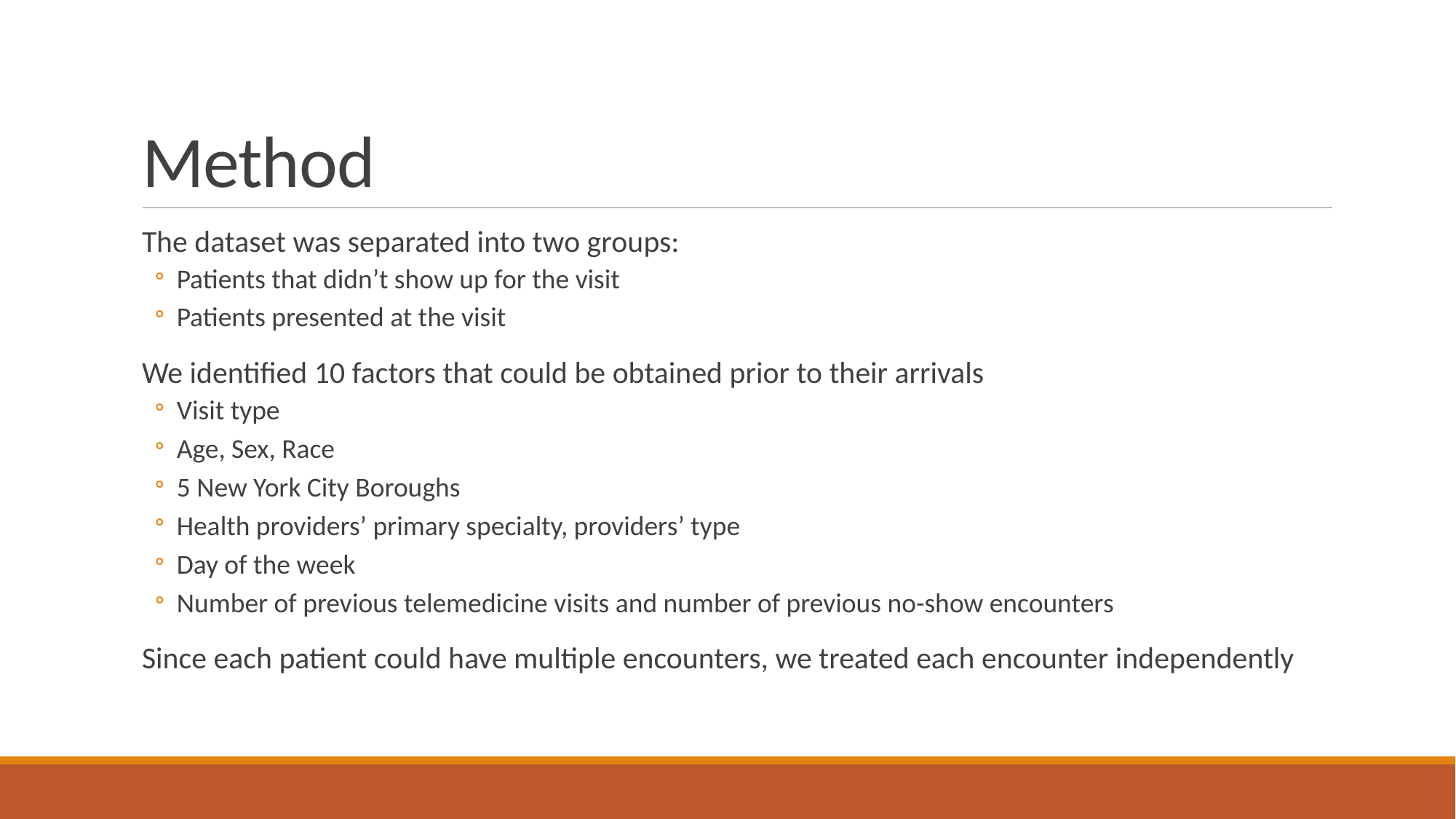

# Method
The dataset was separated into two groups:
Patients that didn’t show up for the visit
Patients presented at the visit
We identified 10 factors that could be obtained prior to their arrivals
Visit type
Age, Sex, Race
5 New York City Boroughs
Health providers’ primary specialty, providers’ type
Day of the week
Number of previous telemedicine visits and number of previous no-show encounters
Since each patient could have multiple encounters, we treated each encounter independently